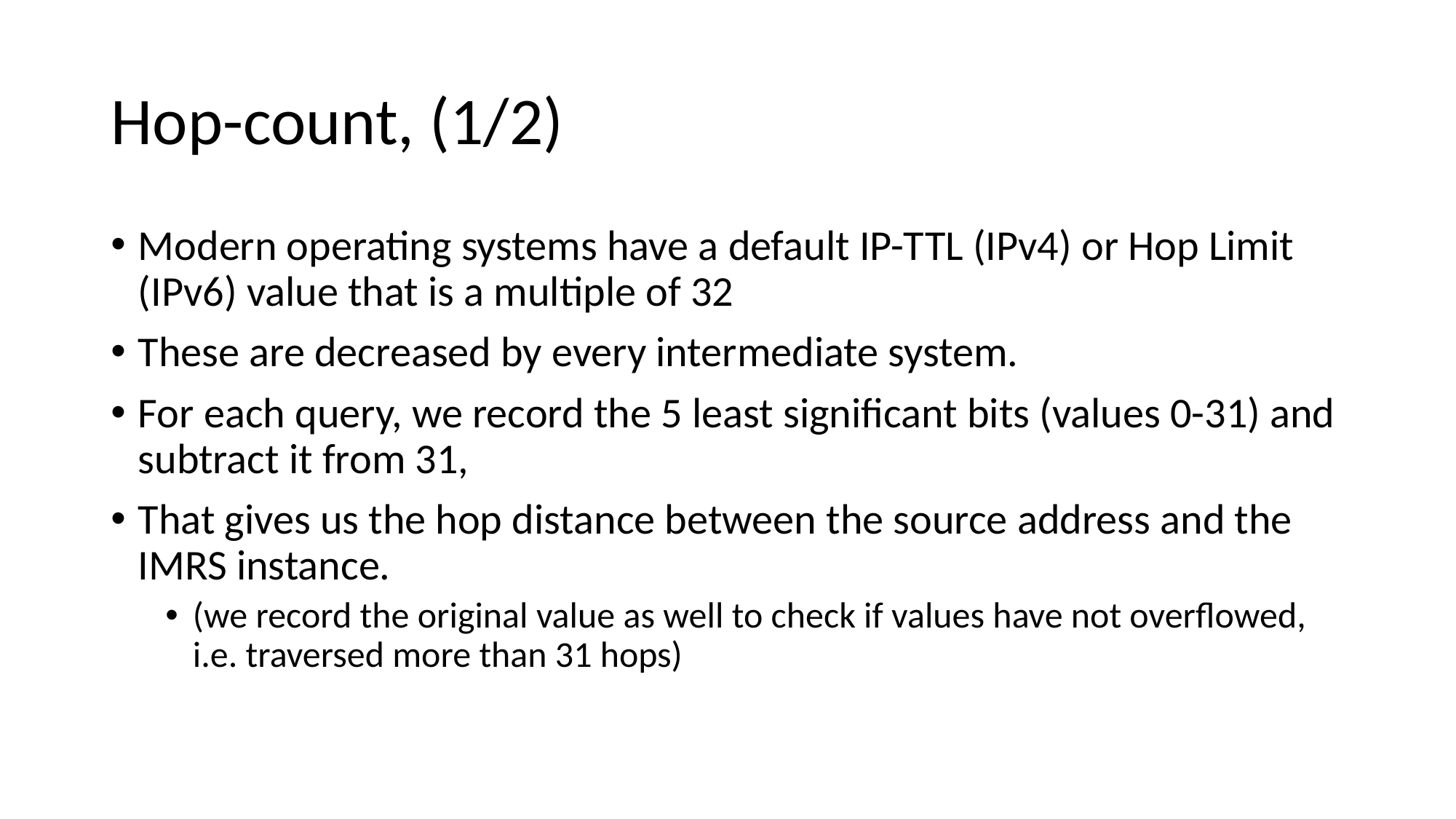

# Hop-count, (1/2)
Modern operating systems have a default IP-TTL (IPv4) or Hop Limit (IPv6) value that is a multiple of 32
These are decreased by every intermediate system.
For each query, we record the 5 least significant bits (values 0-31) and subtract it from 31,
That gives us the hop distance between the source address and the IMRS instance.
(we record the original value as well to check if values have not overflowed, i.e. traversed more than 31 hops)